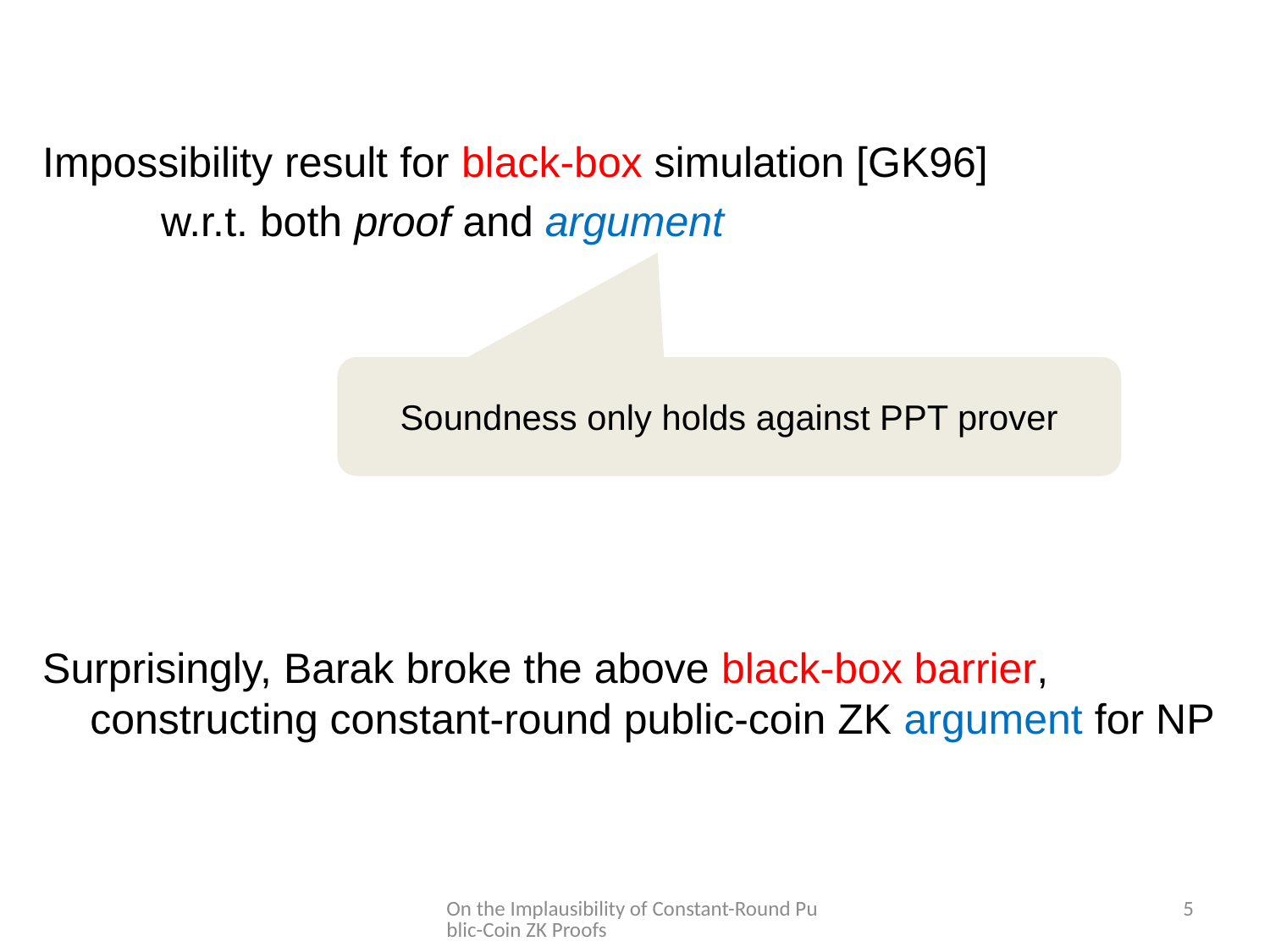

Impossibility result for black-box simulation [GK96]
          w.r.t. both proof and argument
Soundness only holds against PPT prover
Surprisingly, Barak broke the above black-box barrier, constructing constant-round public-coin ZK argument for NP
On the Implausibility of Constant-Round Public-Coin ZK Proofs
5